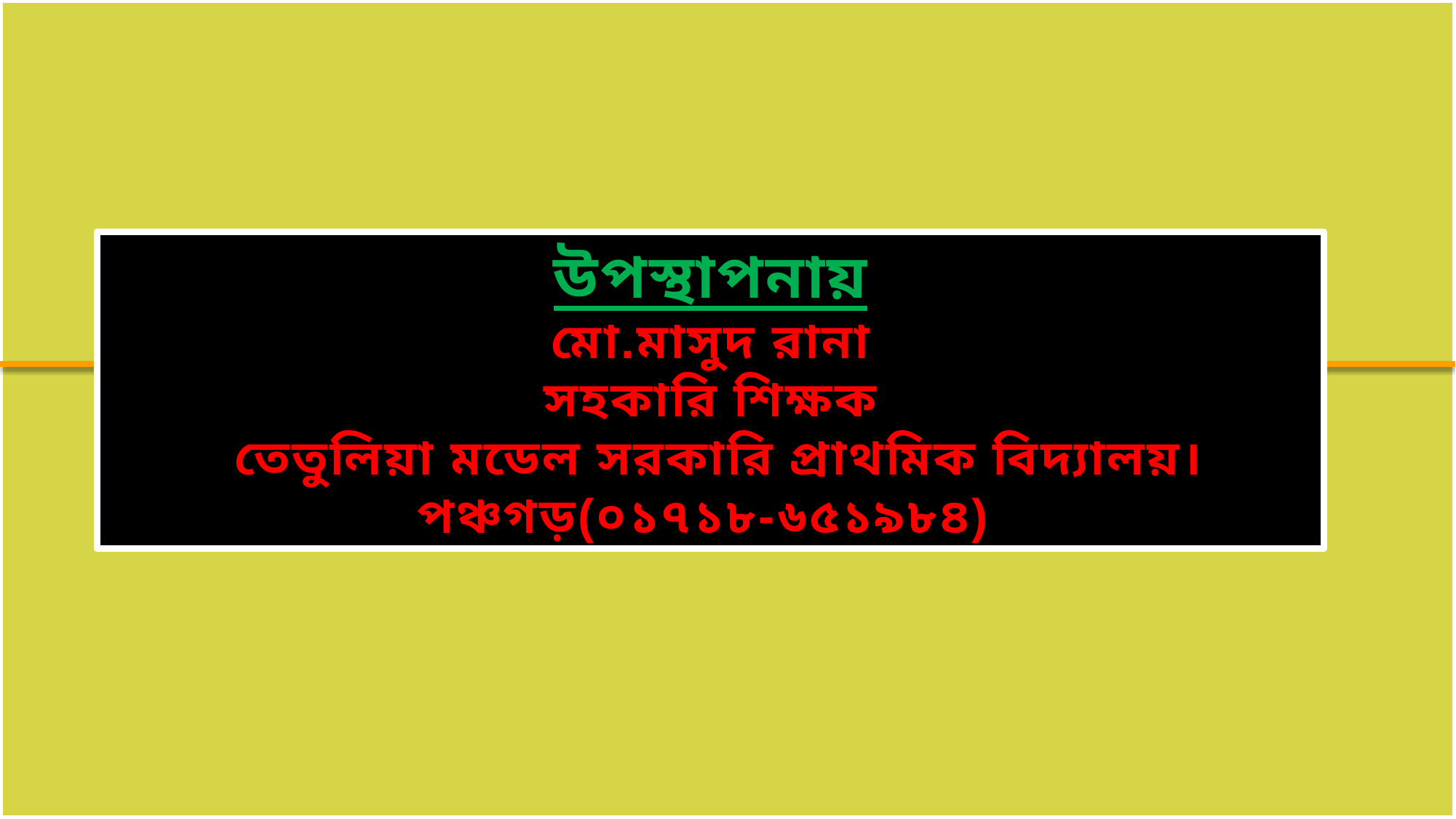

উপস্থাপনায়
মো.মাসুদ রানা
সহকারি শিক্ষক
 তেতুলিয়া মডেল সরকারি প্রাথমিক বিদ্যালয়।
পঞ্চগড়(০১৭১৮-৬৫১৯৮৪)